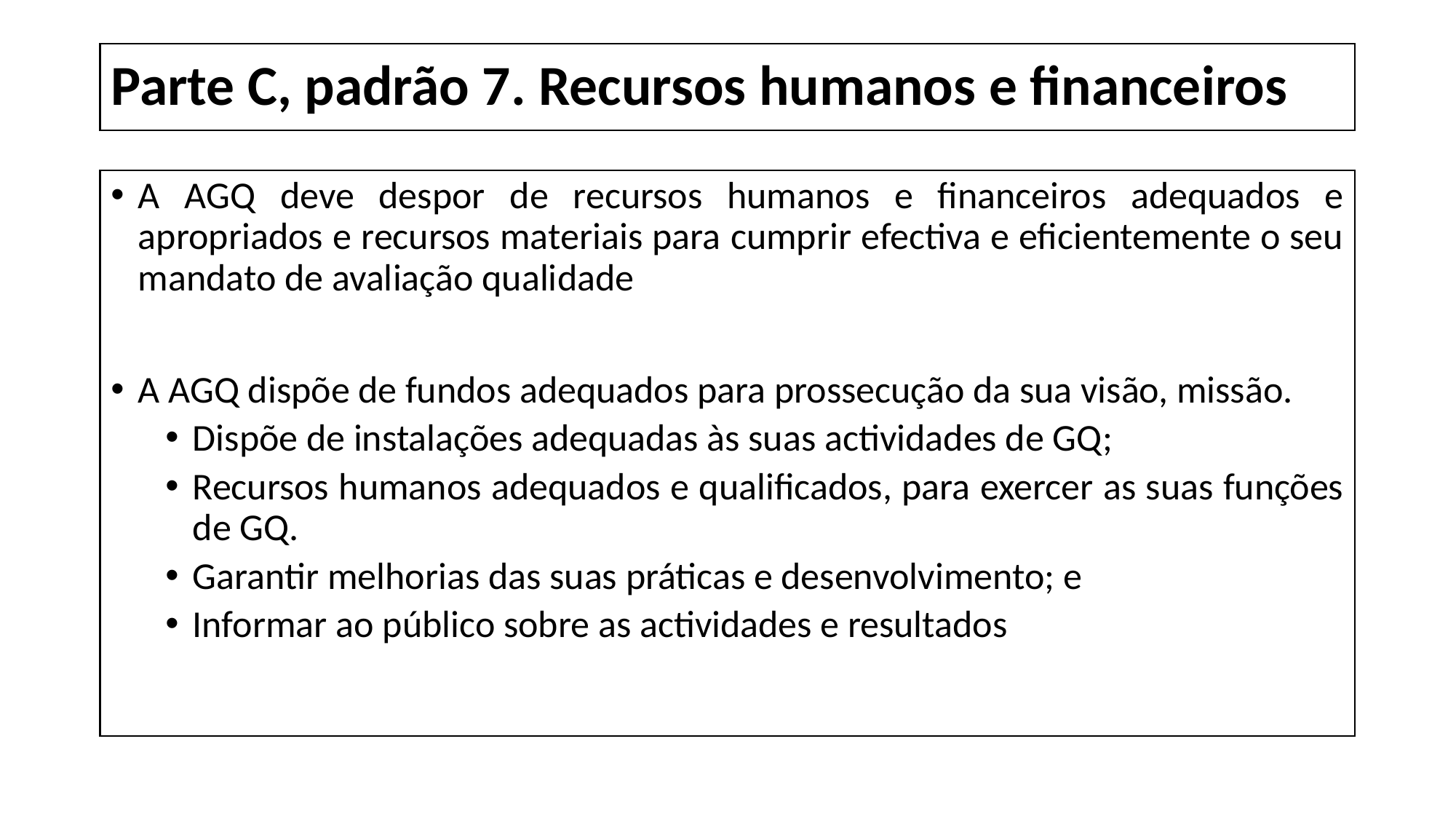

# Parte C, padrão 7. Recursos humanos e financeiros
A AGQ deve despor de recursos humanos e financeiros adequados e apropriados e recursos materiais para cumprir efectiva e eficientemente o seu mandato de avaliação qualidade

A AGQ dispõe de fundos adequados para prossecução da sua visão, missão.
Dispõe de instalações adequadas às suas actividades de GQ;
Recursos humanos adequados e qualificados, para exercer as suas funções de GQ.
Garantir melhorias das suas práticas e desenvolvimento; e
Informar ao público sobre as actividades e resultados